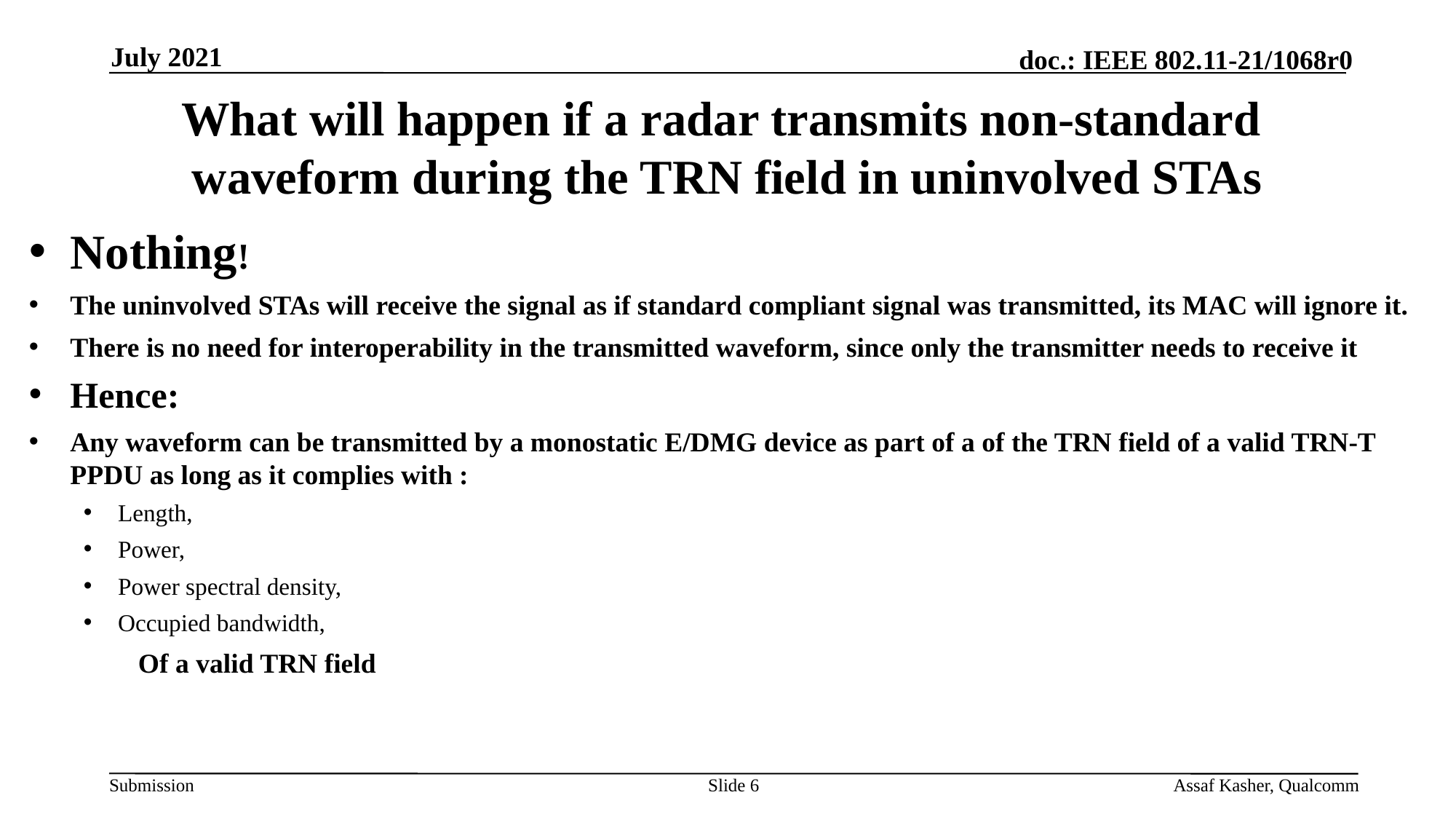

July 2021
# What will happen if a radar transmits non-standard  waveform during the TRN field in uninvolved STAs
Nothing!
The uninvolved STAs will receive the signal as if standard compliant signal was transmitted, its MAC will ignore it.
There is no need for interoperability in the transmitted waveform, since only the transmitter needs to receive it
Hence:
Any waveform can be transmitted by a monostatic E/DMG device as part of a of the TRN field of a valid TRN-T PPDU as long as it complies with :
Length,
Power,
Power spectral density,
Occupied bandwidth,
	Of a valid TRN field
Slide 6
Assaf Kasher, Qualcomm